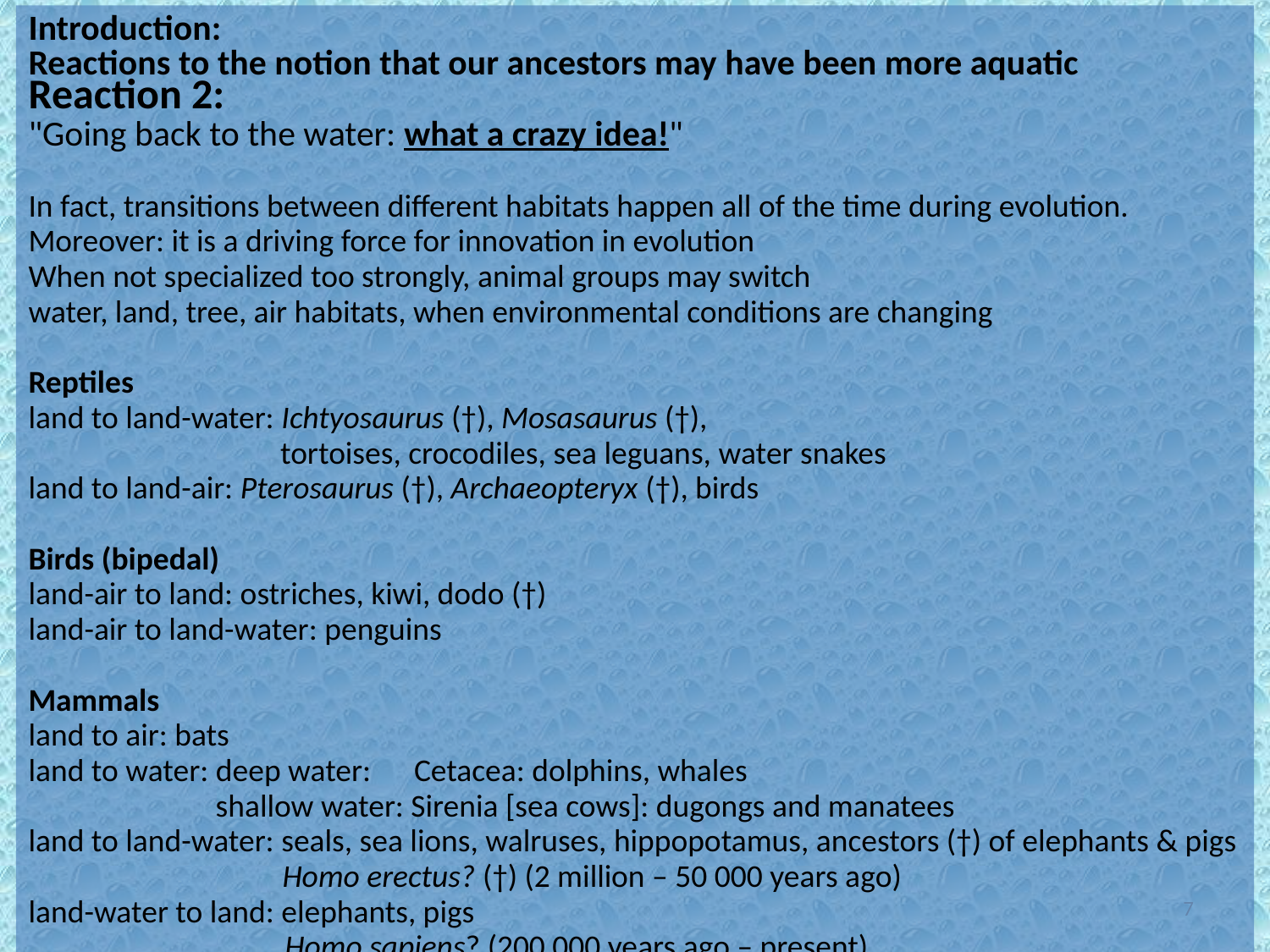

Introduction:
Reactions to the notion that our ancestors may have been more aquatic
Reaction 2:
"Going back to the water: what a crazy idea!"

In fact, transitions between different habitats happen all of the time during evolution.
Moreover: it is a driving force for innovation in evolution
When not specialized too strongly, animal groups may switch
water, land, tree, air habitats, when environmental conditions are changing

Reptiles
land to land-water: Ichtyosaurus (†), Mosasaurus (†),
                                   tortoises, crocodiles, sea leguans, water snakes
land to land-air: Pterosaurus (†), Archaeopteryx (†), birds

Birds (bipedal)
land-air to land: ostriches, kiwi, dodo (†)
land-air to land-water: penguins

Mammals
land to air: bats
land to water: deep water:      Cetacea: dolphins, whales
                          shallow water: Sirenia [sea cows]: dugongs and manatees
land to land-water: seals, sea lions, walruses, hippopotamus, ancestors (†) of elephants & pigs
  		Homo erectus? (†) (2 million – 50 000 years ago)
land-water to land: elephants, pigs
	                  Homo sapiens? (200 000 years ago – present)
7